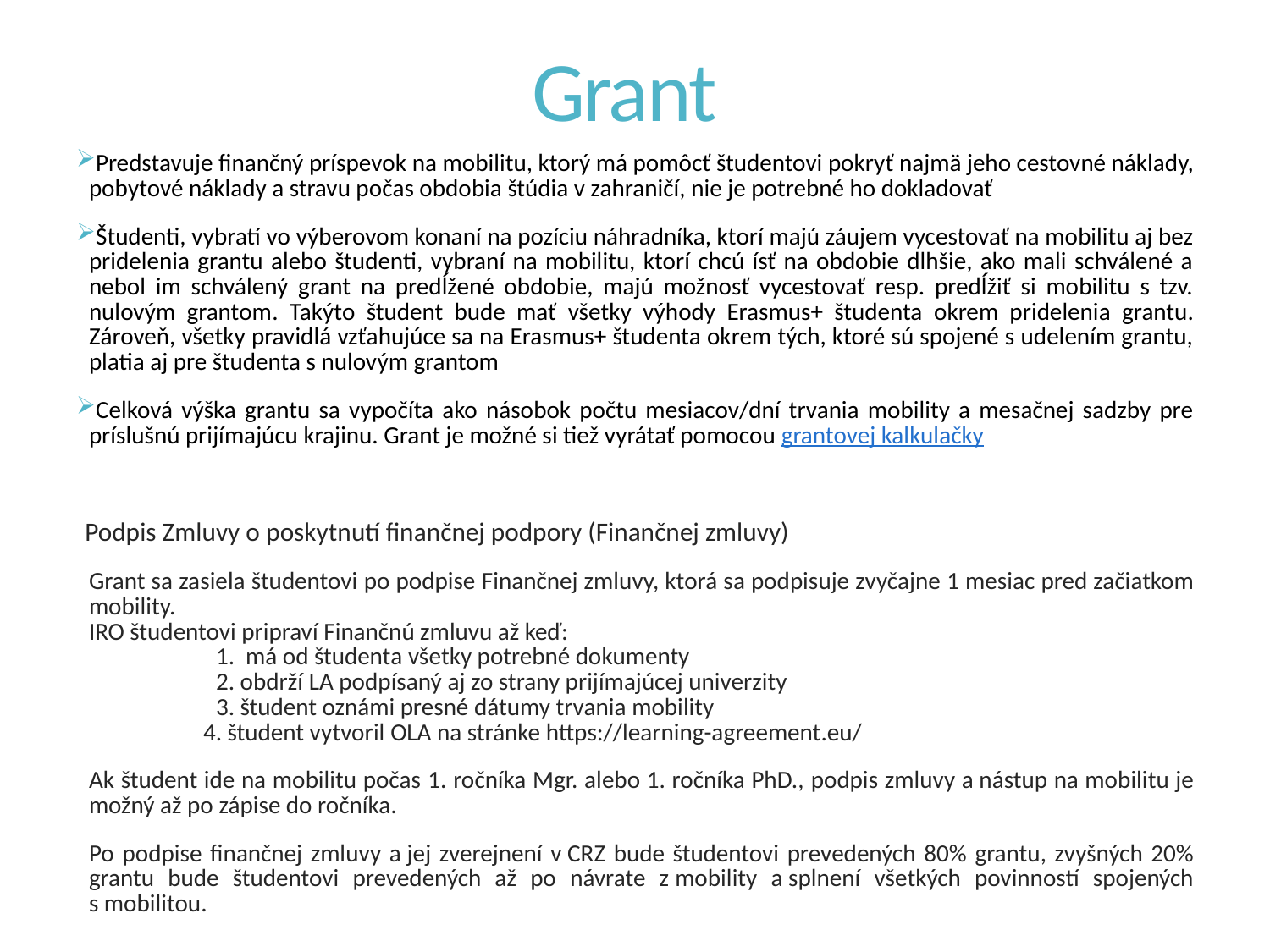

# Grant
Predstavuje finančný príspevok na mobilitu, ktorý má pomôcť študentovi pokryť najmä jeho cestovné náklady, pobytové náklady a stravu počas obdobia štúdia v zahraničí, nie je potrebné ho dokladovať
Študenti, vybratí vo výberovom konaní na pozíciu náhradníka, ktorí majú záujem vycestovať na mobilitu aj bez pridelenia grantu alebo študenti, vybraní na mobilitu, ktorí chcú ísť na obdobie dlhšie, ako mali schválené a nebol im schválený grant na predĺžené obdobie, majú možnosť vycestovať resp. predĺžiť si mobilitu s tzv. nulovým grantom. Takýto študent bude mať všetky výhody Erasmus+ študenta okrem pridelenia grantu. Zároveň, všetky pravidlá vzťahujúce sa na Erasmus+ študenta okrem tých, ktoré sú spojené s udelením grantu, platia aj pre študenta s nulovým grantom
Celková výška grantu sa vypočíta ako násobok počtu mesiacov/dní trvania mobility a mesačnej sadzby pre príslušnú prijímajúcu krajinu. Grant je možné si tiež vyrátať pomocou grantovej kalkulačky

Podpis Zmluvy o poskytnutí finančnej podpory (Finančnej zmluvy)
Grant sa zasiela študentovi po podpise Finančnej zmluvy, ktorá sa podpisuje zvyčajne 1 mesiac pred začiatkom mobility.
IRO študentovi pripraví Finančnú zmluvu až keď:
	1.  má od študenta všetky potrebné dokumenty
	2. obdrží LA podpísaný aj zo strany prijímajúcej univerzity
	3. študent oznámi presné dátumy trvania mobility
	4. študent vytvoril OLA na stránke https://learning-agreement.eu/
Ak študent ide na mobilitu počas 1. ročníka Mgr. alebo 1. ročníka PhD., podpis zmluvy a nástup na mobilitu je možný až po zápise do ročníka.
Po podpise finančnej zmluvy a jej zverejnení v CRZ bude študentovi prevedených 80% grantu, zvyšných 20% grantu bude študentovi prevedených až po návrate z mobility a splnení všetkých povinností spojených s mobilitou.